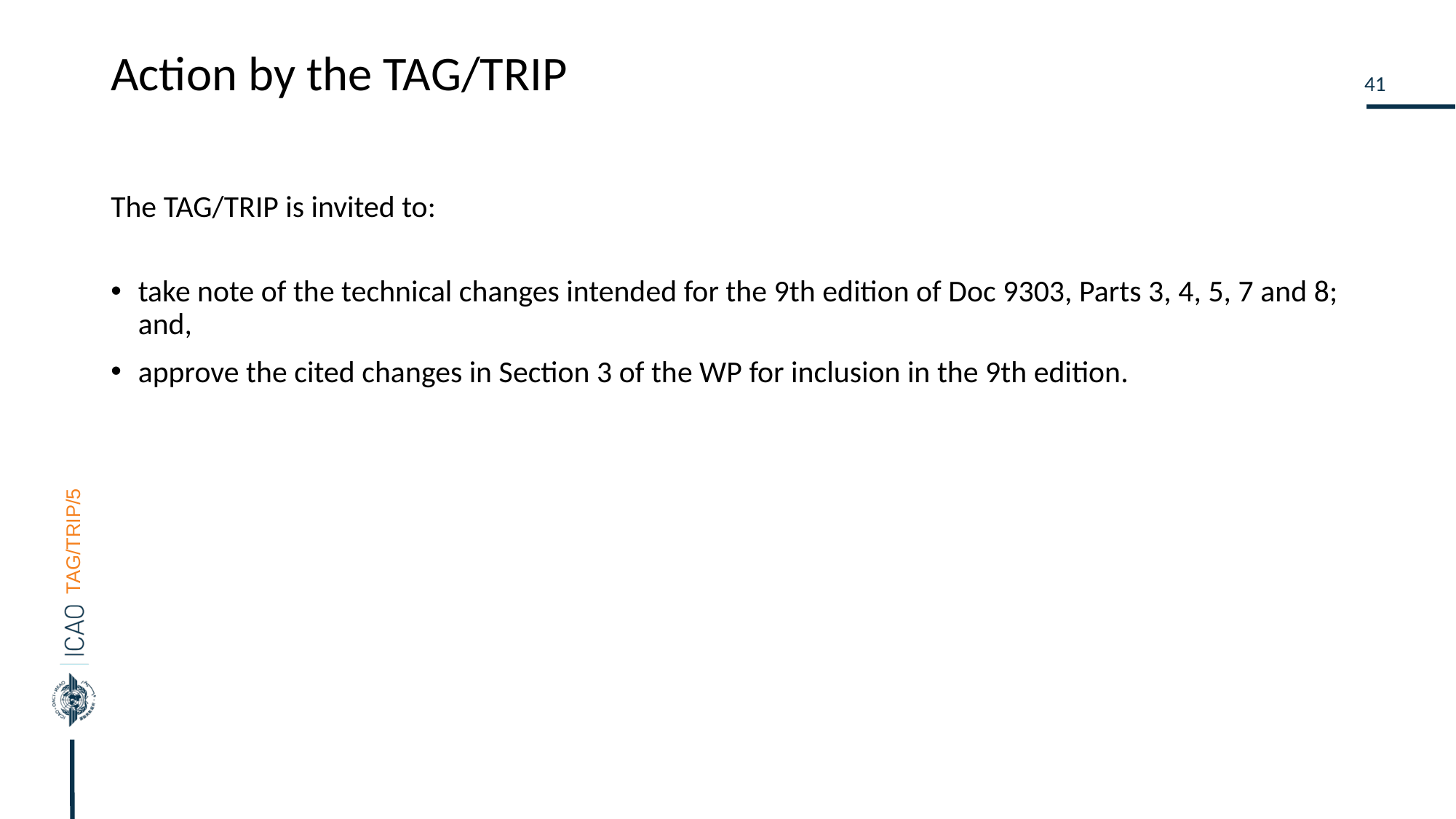

# Action by the TAG/TRIP

The TAG/TRIP is invited to:

take note of the technical changes intended for the 9th edition of Doc 9303, Parts 3, 4, 5, 7 and 8; and,
approve the cited changes in Section 3 of the WP for inclusion in the 9th edition.